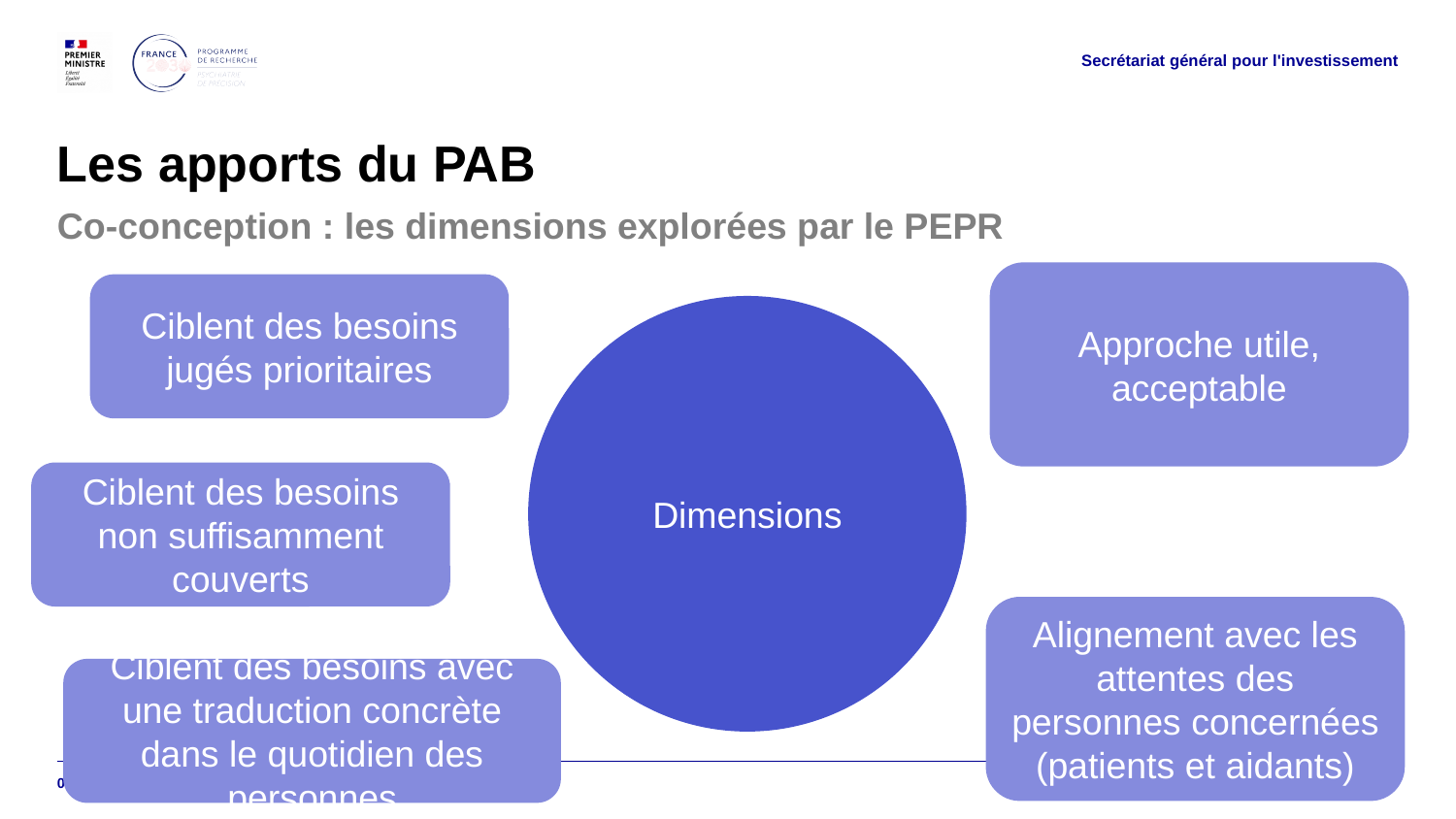

Secrétariat général pour l'investissement
# Les apports du PAB
Co-conception : les dimensions explorées par le PEPR
Approche utile, acceptable
Ciblent des besoins jugés prioritaires
Dimensions
Ciblent des besoins non suffisamment couverts
Alignement avec les attentes des personnes concernées (patients et aidants)
Ciblent des besoins avec une traduction concrète dans le quotidien des personnes
01/04/2026
10